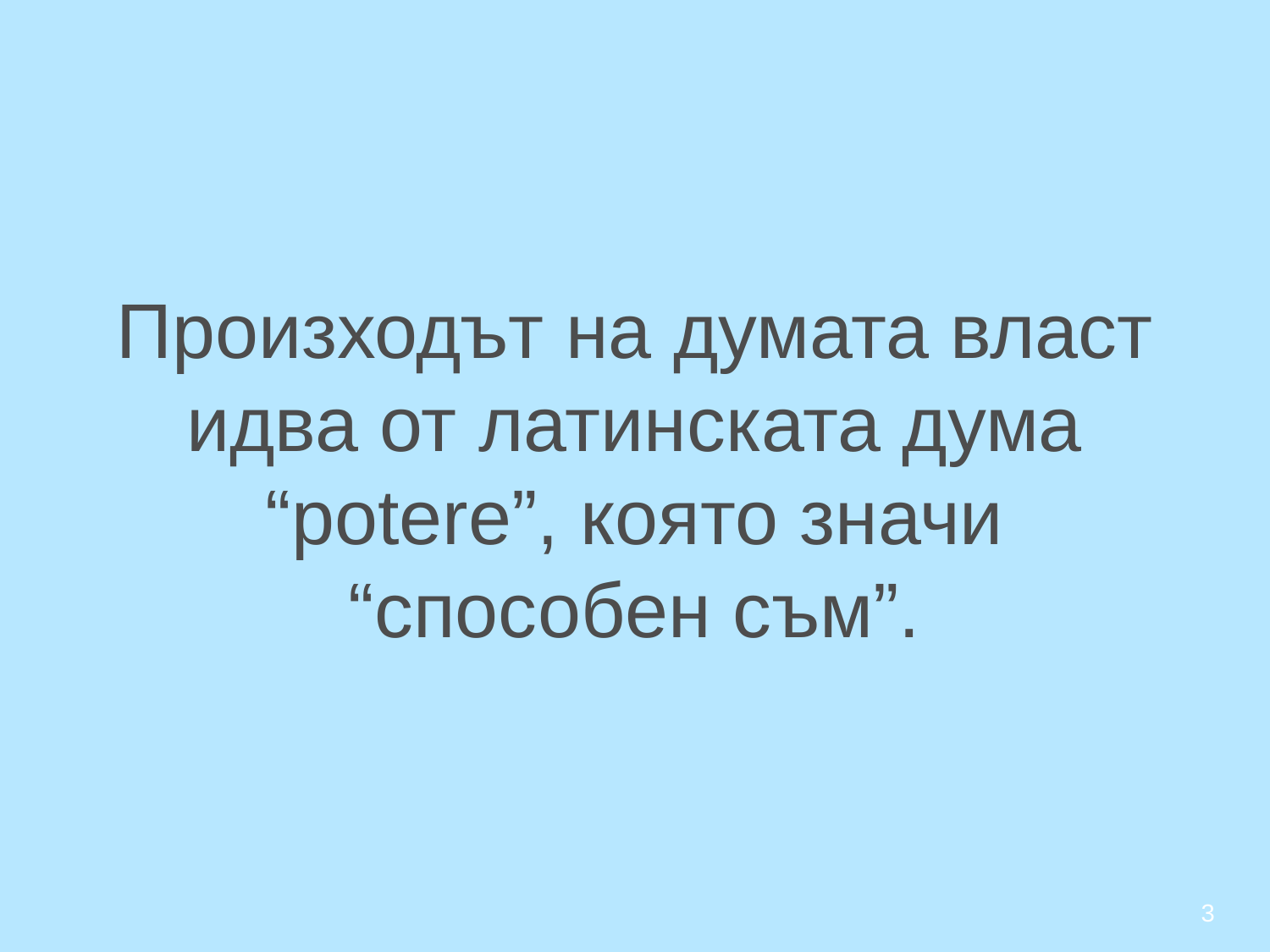

# Произходът на думата власт идва от латинската дума “potere”, която значи “способен съм”.
3